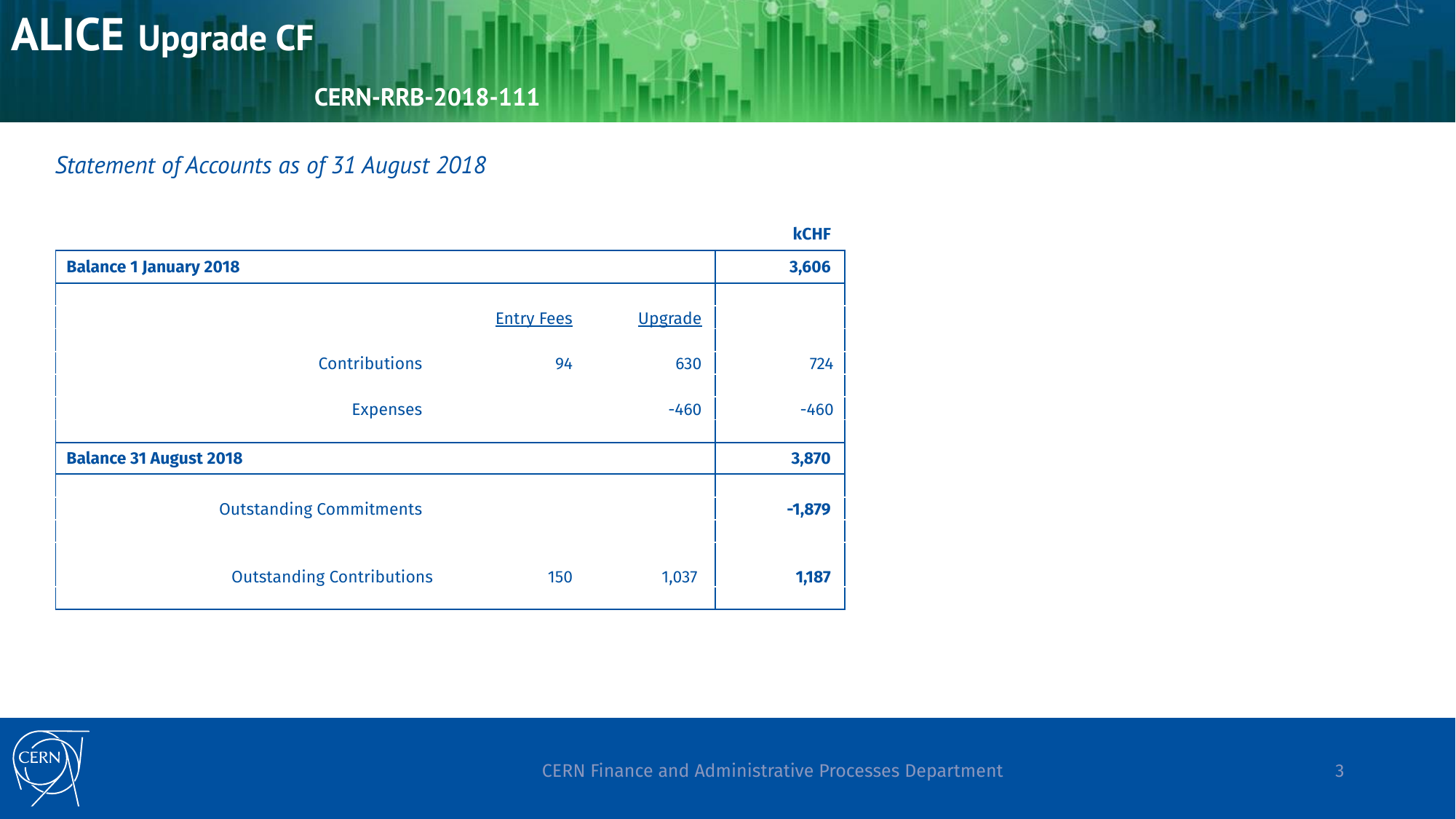

# ALICE Upgrade CF CERN-RRB-2018-111

Statement of Accounts as of 31 August 2018

|  |  |  |  | kCHF |
| --- | --- | --- | --- | --- |
| Balance 1 January 2018 |  |  |  | 3,606 |
|  |  |  |  |  |
|  |  | Entry Fees | Upgrade |  |
|  |  |  |  |  |
| Contributions |  | 94 | 630 | 724 |
|  |  |  |  |  |
| Expenses |  |  | -460 | -460 |
|  |  |  |  |  |
| Balance 31 August 2018 |  |  |  | 3,870 |
|  |  |  |  |  |
| Outstanding Commitments |  |  |  | -1,879 |
|  |  |  |  |  |
| Outstanding Contributions |  | 150 | 1,037 | 1,187 |
|  |  |  |  |  |

CERN Finance and Administrative Processes Department

3